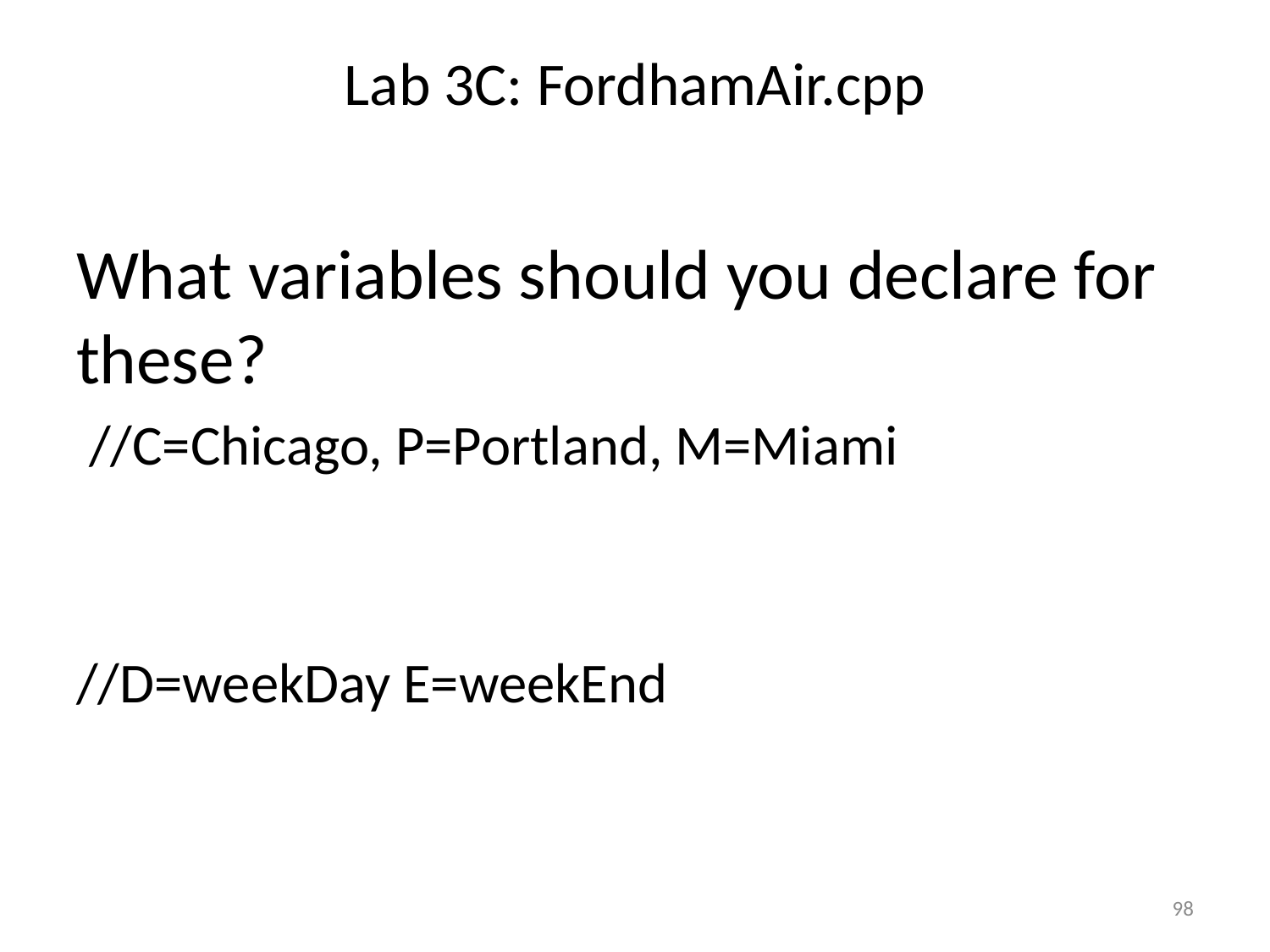

# Lab 3C: FordhamAir.cpp
What variables should you declare for these?
 //C=Chicago, P=Portland, M=Miami

//D=weekDay E=weekEnd

98